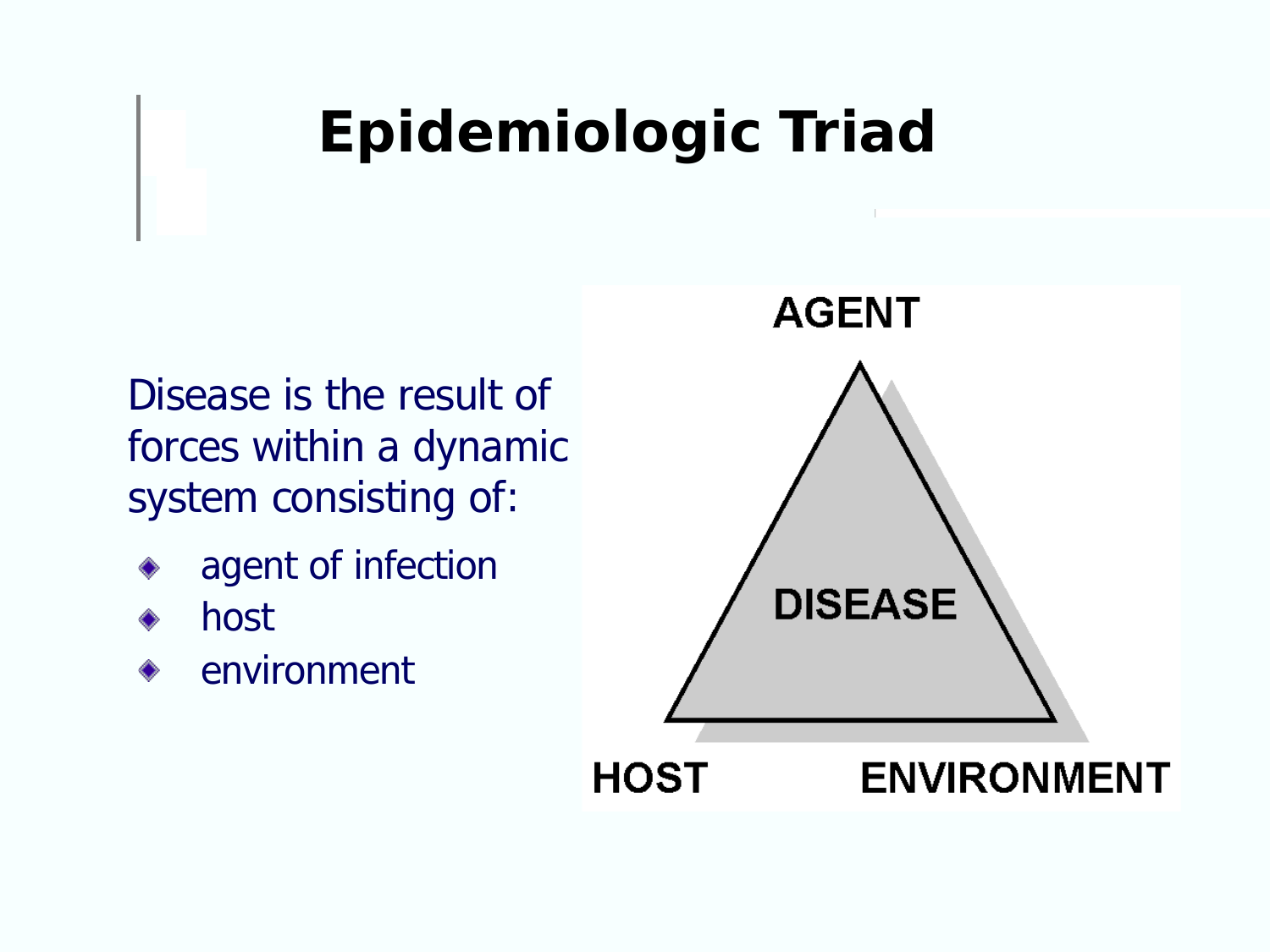

Epidemiologic
Triad

Disease is the result of
forces within a dynamic
system consisting of:
agent of infection
host
environment